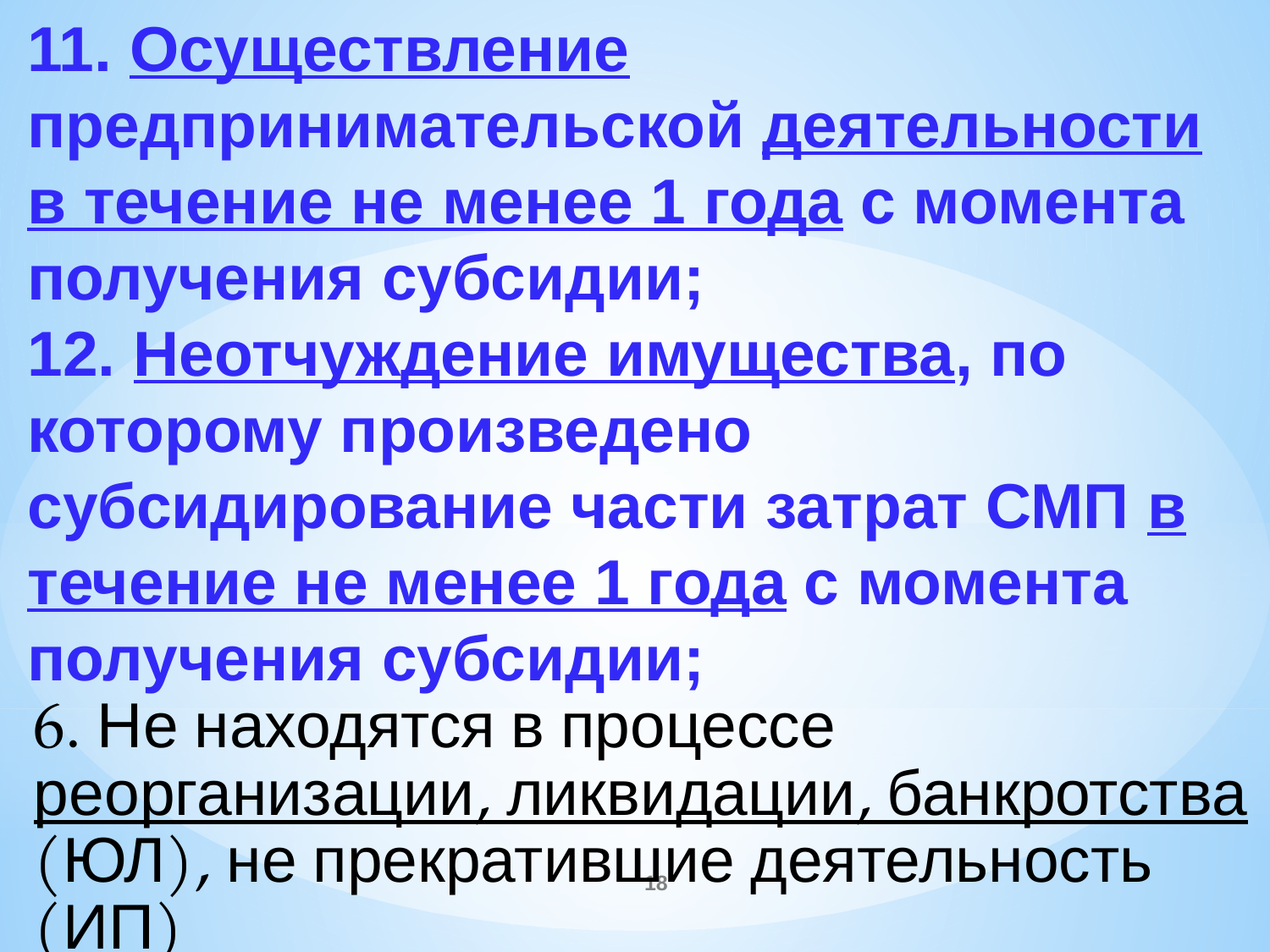

11. Осуществление предпринимательской деятельности в течение не менее 1 года с момента получения субсидии;
12. Неотчуждение имущества, по которому произведено субсидирование части затрат СМП в течение не менее 1 года с момента получения субсидии;
6. Не находятся в процессе реорганизации, ликвидации, банкротства (ЮЛ), не прекратившие деятельность (ИП)
ПРОВЕРЯЕТСЯ! сайт арбитражного суда, ЕГРИП, ЕГРЮЛ.

18